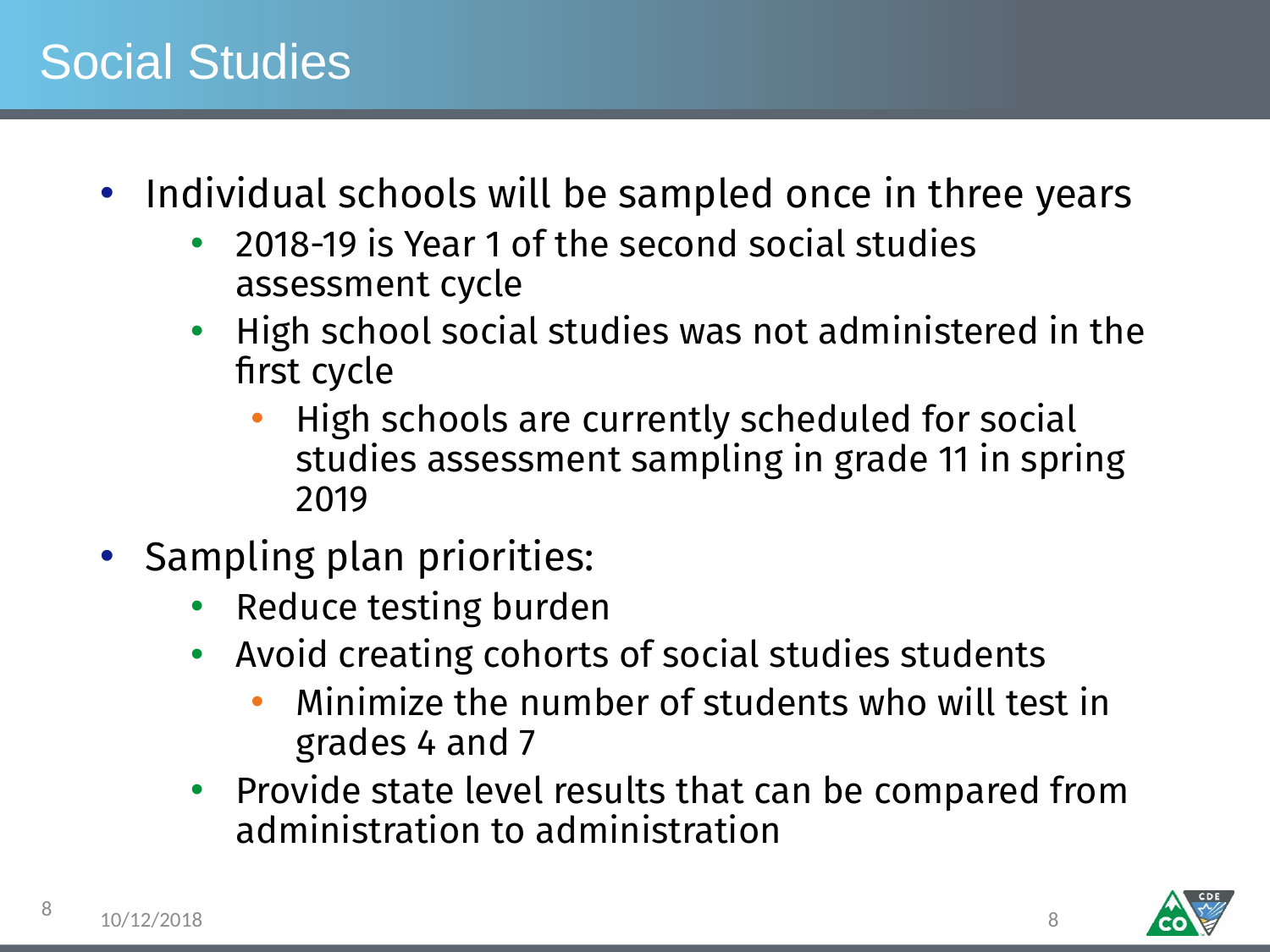

# Social Studies
Individual schools will be sampled once in three years
2018-19 is Year 1 of the second social studies assessment cycle
High school social studies was not administered in the first cycle
High schools are currently scheduled for social studies assessment sampling in grade 11 in spring 2019
Sampling plan priorities:
Reduce testing burden
Avoid creating cohorts of social studies students
Minimize the number of students who will test in grades 4 and 7
Provide state level results that can be compared from administration to administration
8